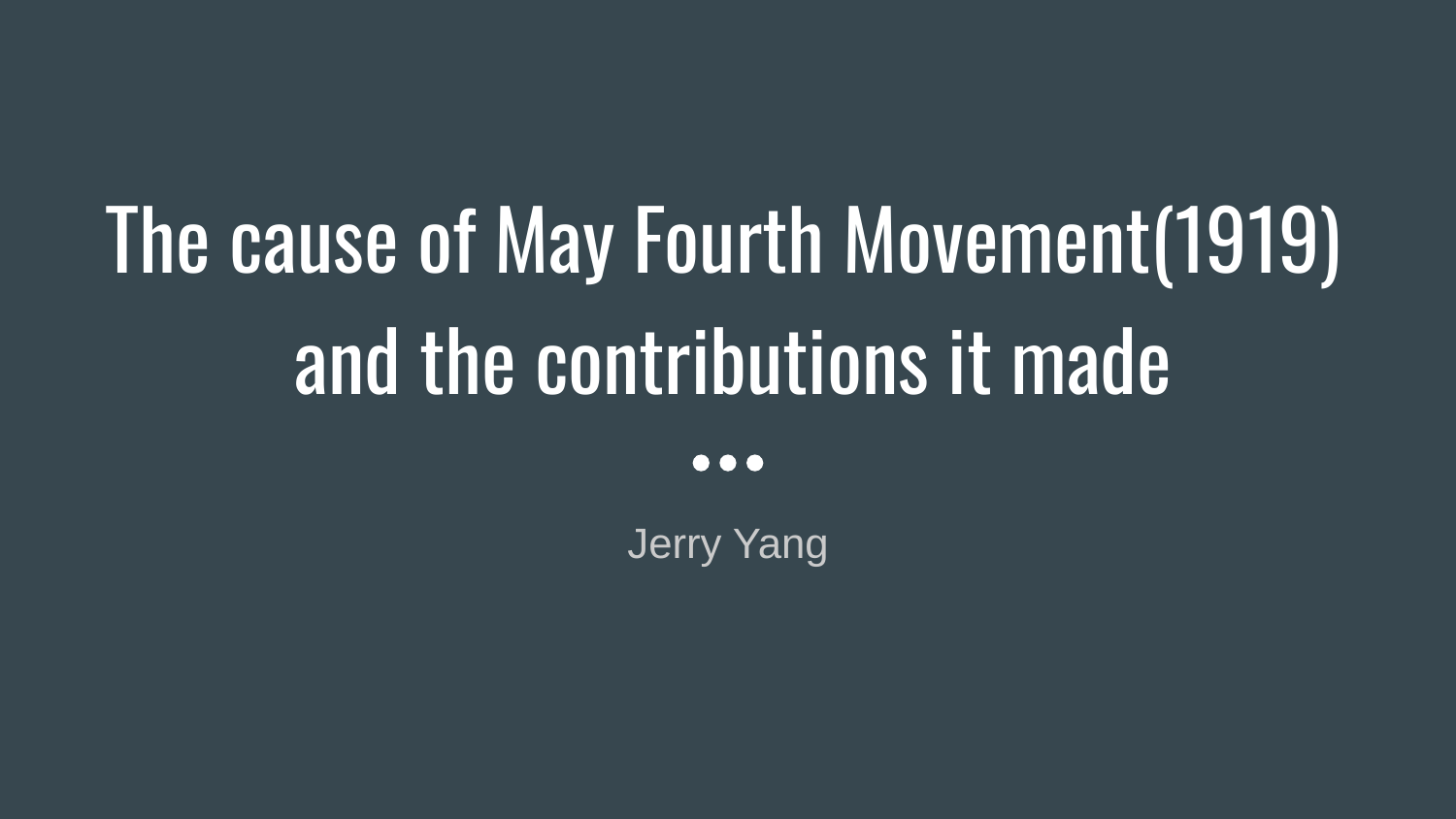

# The cause of May Fourth Movement(1919)
and the contributions it made
Jerry Yang